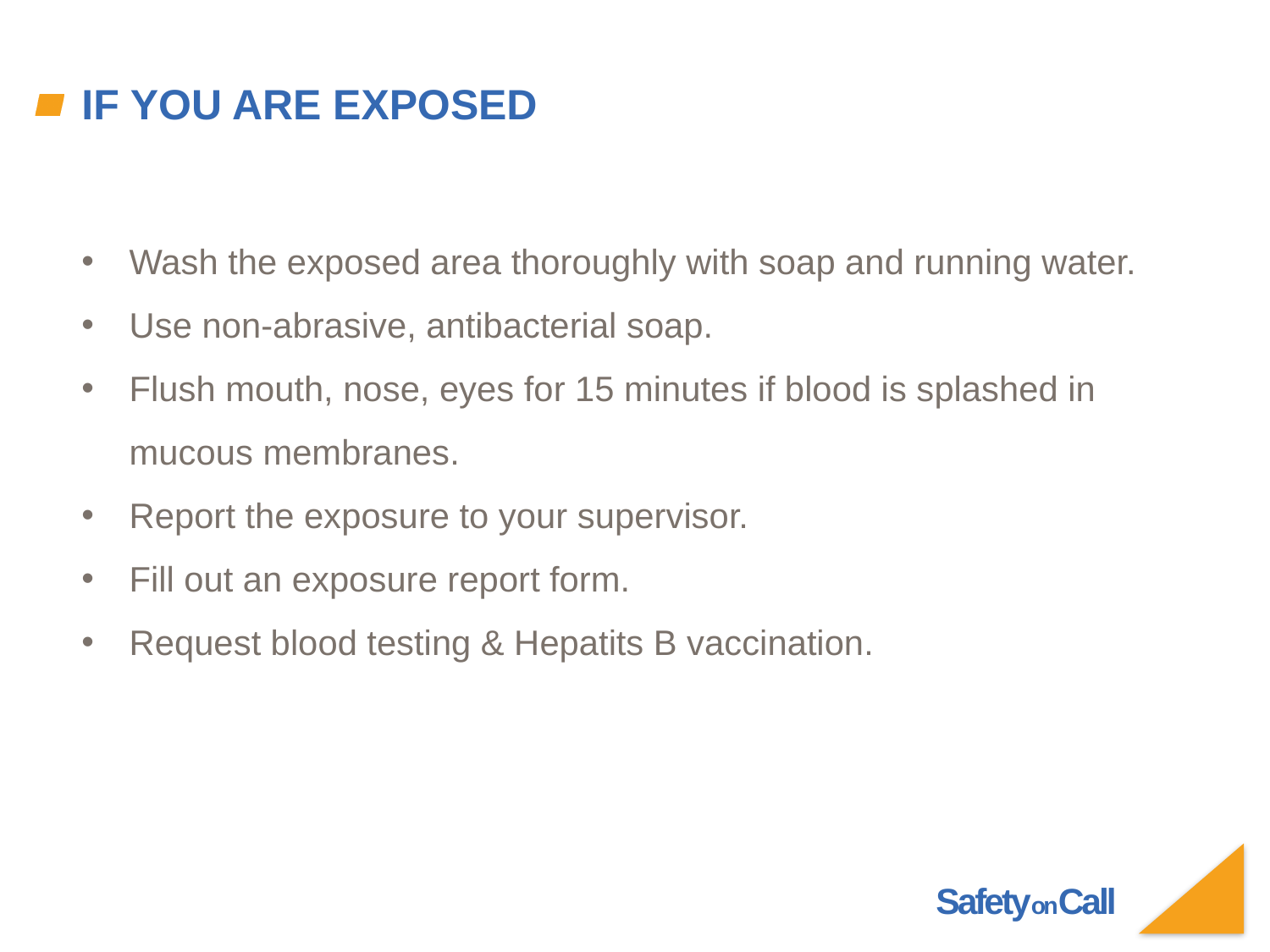

# If you are exposed
Wash the exposed area thoroughly with soap and running water.
Use non-abrasive, antibacterial soap.
Flush mouth, nose, eyes for 15 minutes if blood is splashed in mucous membranes.
Report the exposure to your supervisor.
Fill out an exposure report form.
Request blood testing & Hepatits B vaccination.